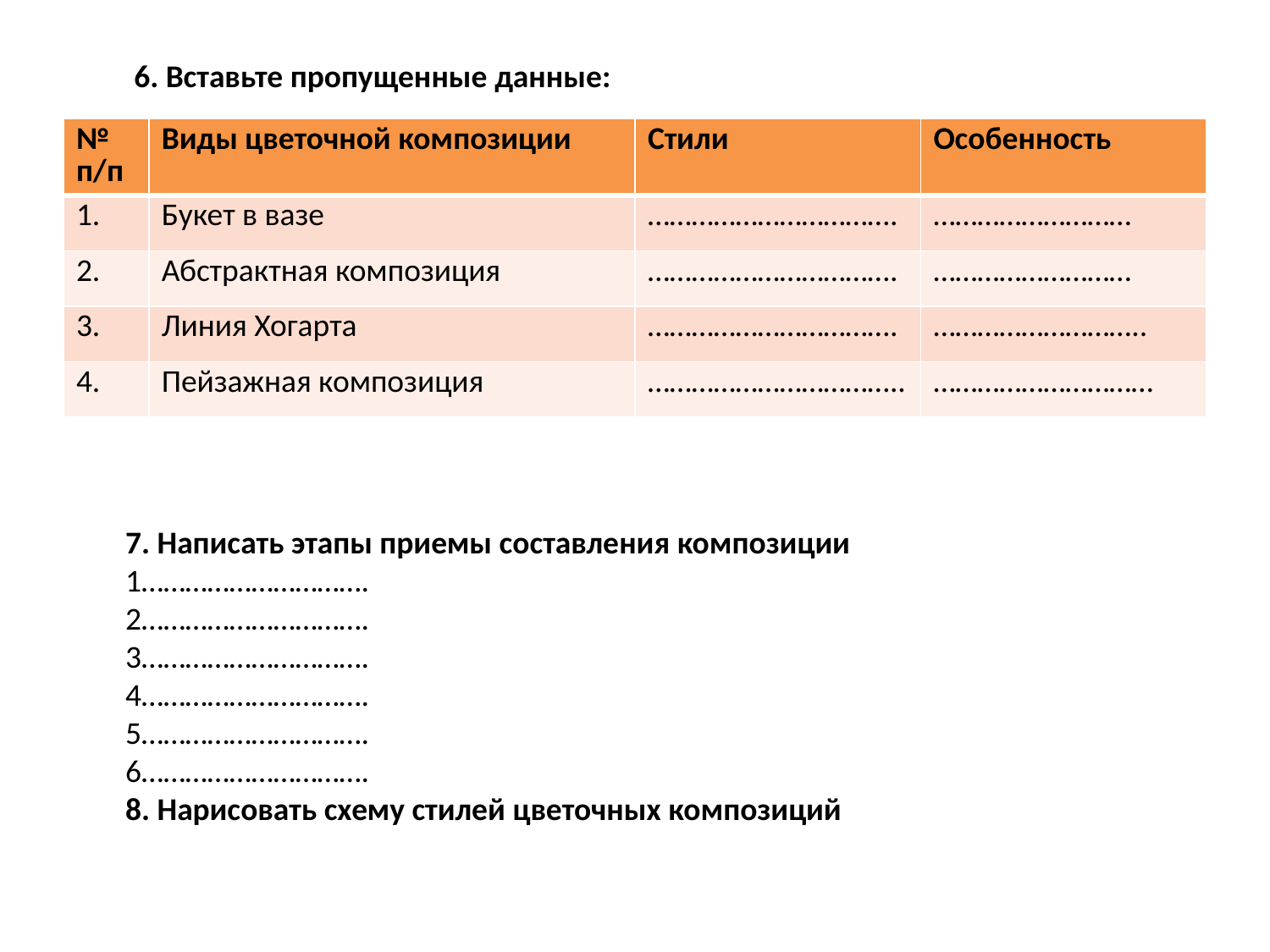

6. Вставьте пропущенные данные:
| № п/п | Виды цветочной композиции | Стили | Особенность |
| --- | --- | --- | --- |
| 1. | Букет в вазе | ……………………………. | ……………………… |
| 2. | Абстрактная композиция | ……………………………. | ……………………… |
| 3. | Линия Хогарта | ……………………………. | ……………………….. |
| 4. | Пейзажная композиция | …………………………….. | ………………………… |
7. Написать этапы приемы составления композиции
1………………………….
2………………………….
3………………………….
4………………………….
5………………………….
6………………………….
8. Нарисовать схему стилей цветочных композиций